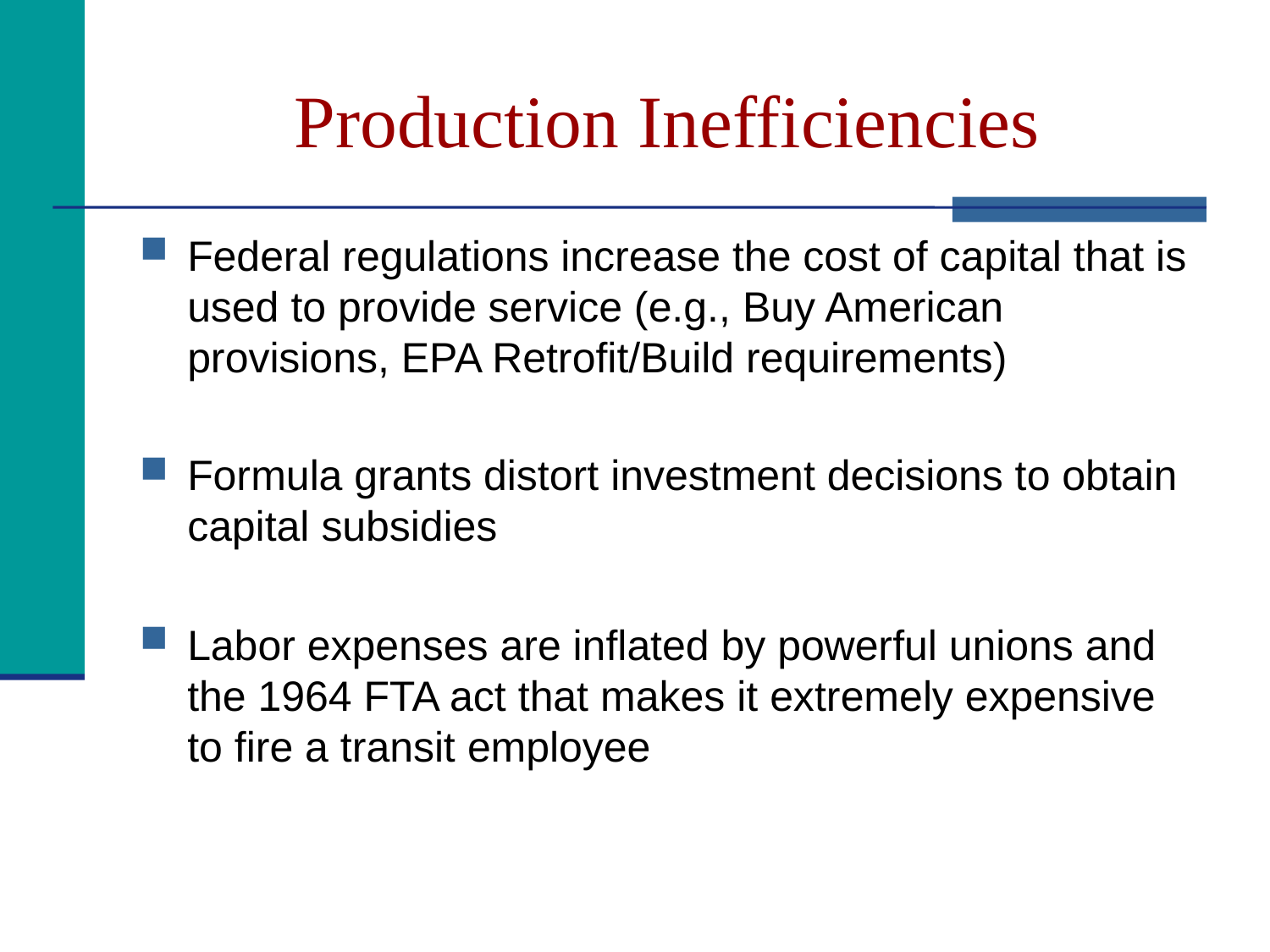

# Production Inefficiencies
Federal regulations increase the cost of capital that is used to provide service (e.g., Buy American provisions, EPA Retrofit/Build requirements)

Formula grants distort investment decisions to obtain capital subsidies

Labor expenses are inflated by powerful unions and the 1964 FTA act that makes it extremely expensive to fire a transit employee